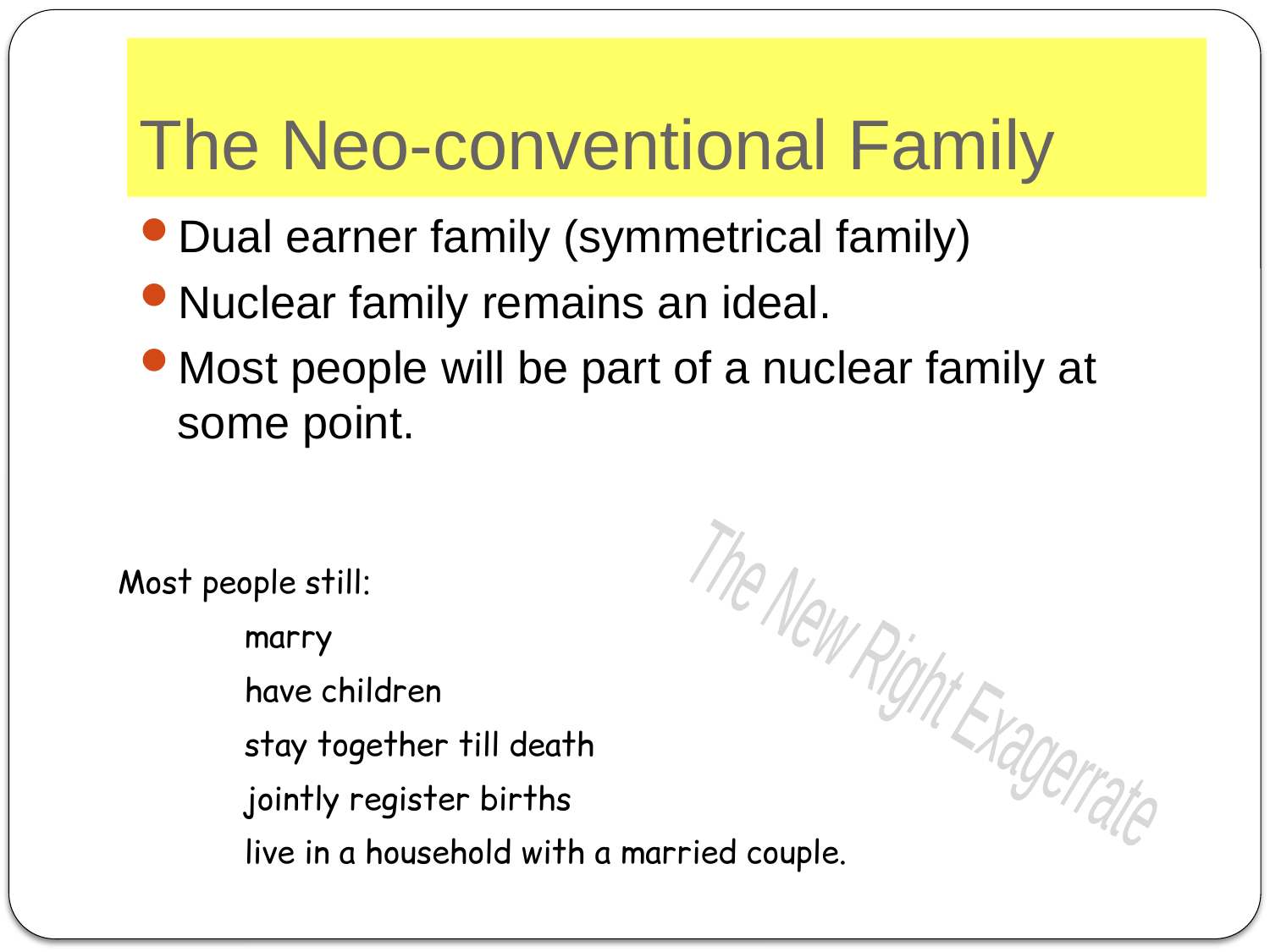

# The Neo-conventional Family
Dual earner family (symmetrical family)
Nuclear family remains an ideal.
Most people will be part of a nuclear family at some point.
Most people still:
	marry
	have children
	stay together till death
	jointly register births
	live in a household with a married couple.
The New Right Exagerrate